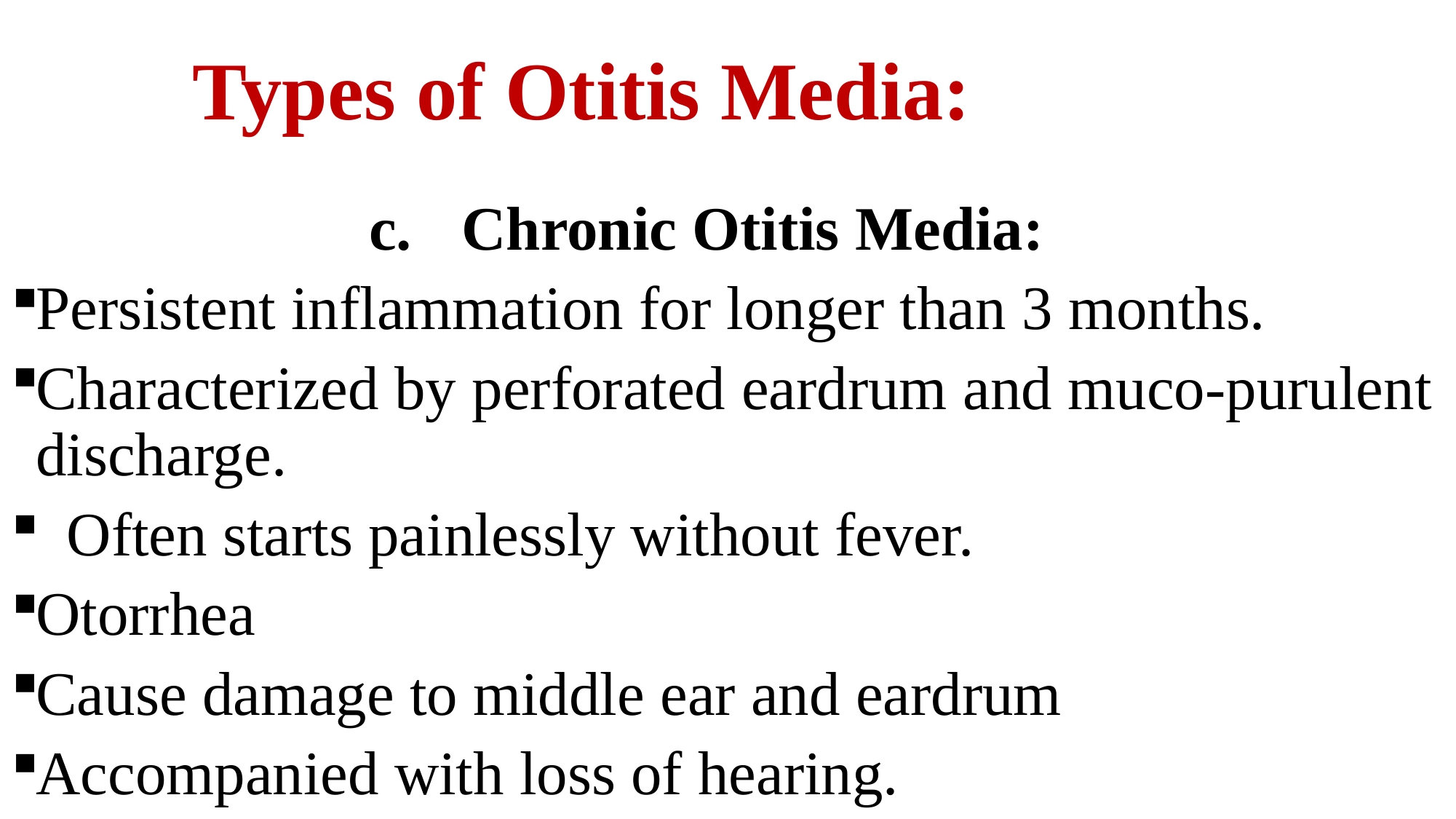

# Types of Otitis Media:
c.	Chronic Otitis Media:
Persistent inflammation for longer than 3 months.
Characterized by perforated eardrum and muco-purulent discharge.
  Often starts painlessly without fever.
Otorrhea
Cause damage to middle ear and eardrum
Accompanied with loss of hearing.